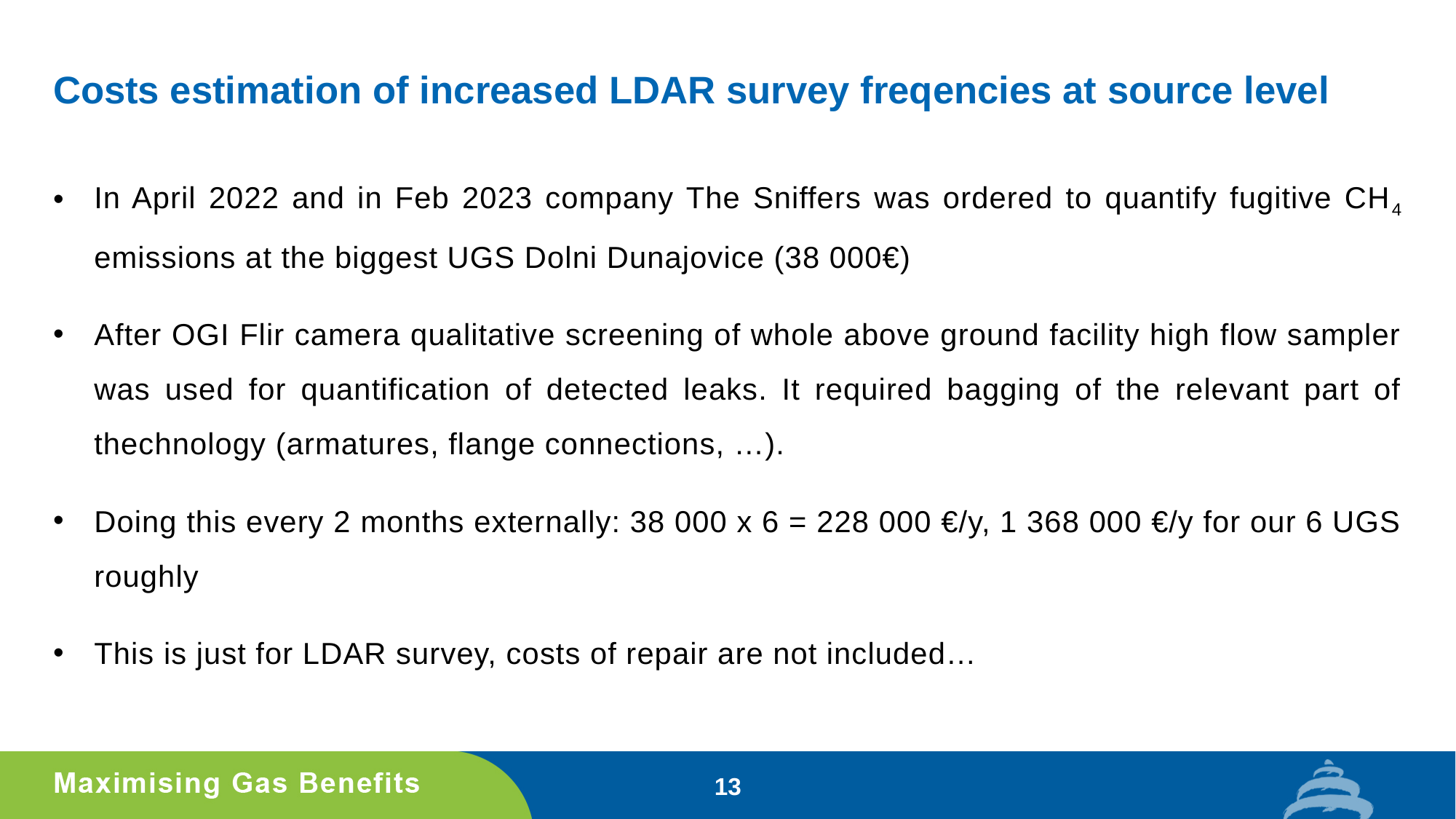

# Costs estimation of increased LDAR survey freqencies at source level
In April 2022 and in Feb 2023 company The Sniffers was ordered to quantify fugitive CH4 emissions at the biggest UGS Dolni Dunajovice (38 000€)
After OGI Flir camera qualitative screening of whole above ground facility high flow sampler was used for quantification of detected leaks. It required bagging of the relevant part of thechnology (armatures, flange connections, …).
Doing this every 2 months externally: 38 000 x 6 = 228 000 €/y, 1 368 000 €/y for our 6 UGS roughly
This is just for LDAR survey, costs of repair are not included…
13